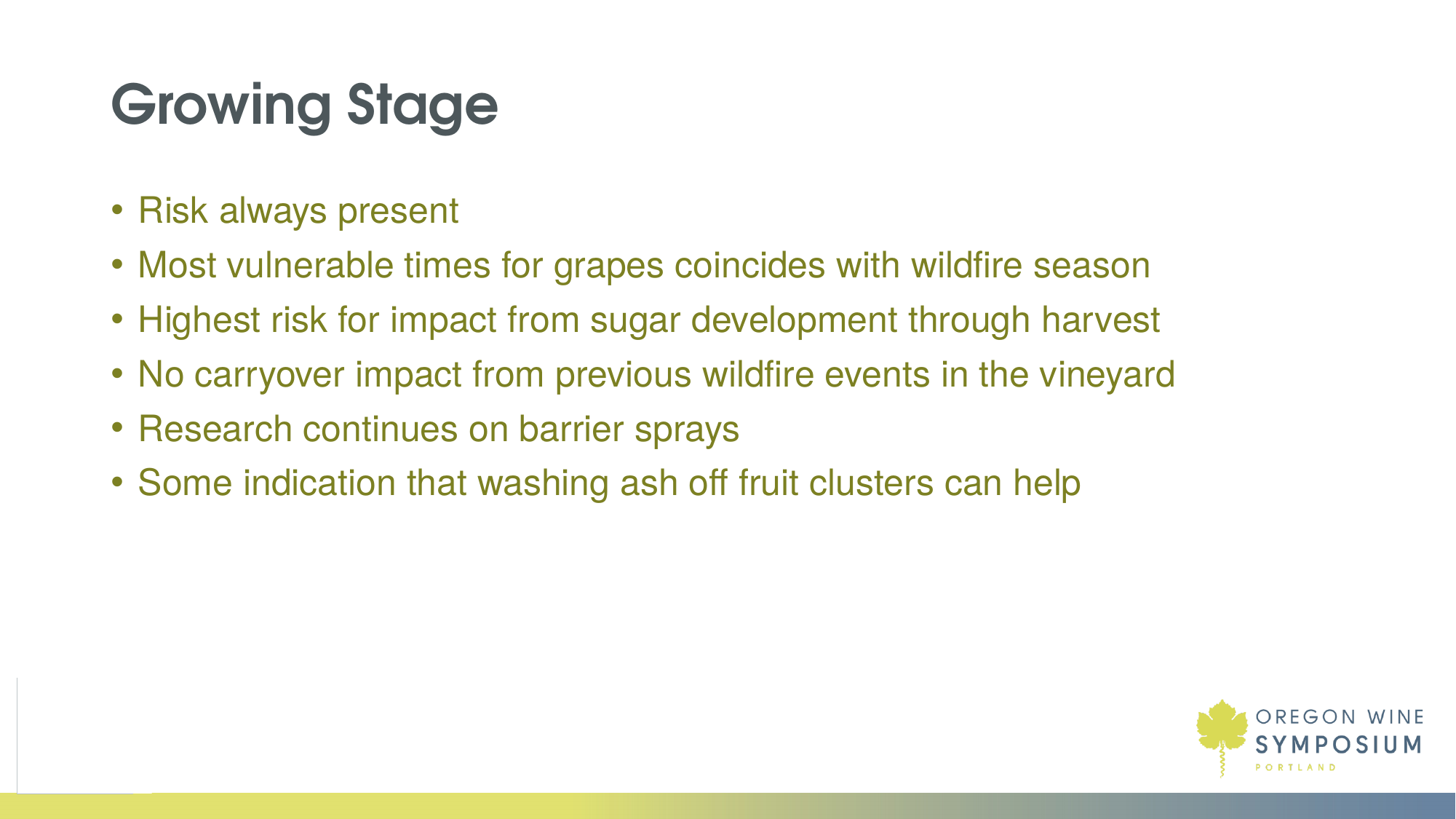

# Growing Stage
Risk always present
Most vulnerable times for grapes coincides with wildfire season
Highest risk for impact from sugar development through harvest
No carryover impact from previous wildfire events in the vineyard
Research continues on barrier sprays
Some indication that washing ash off fruit clusters can help